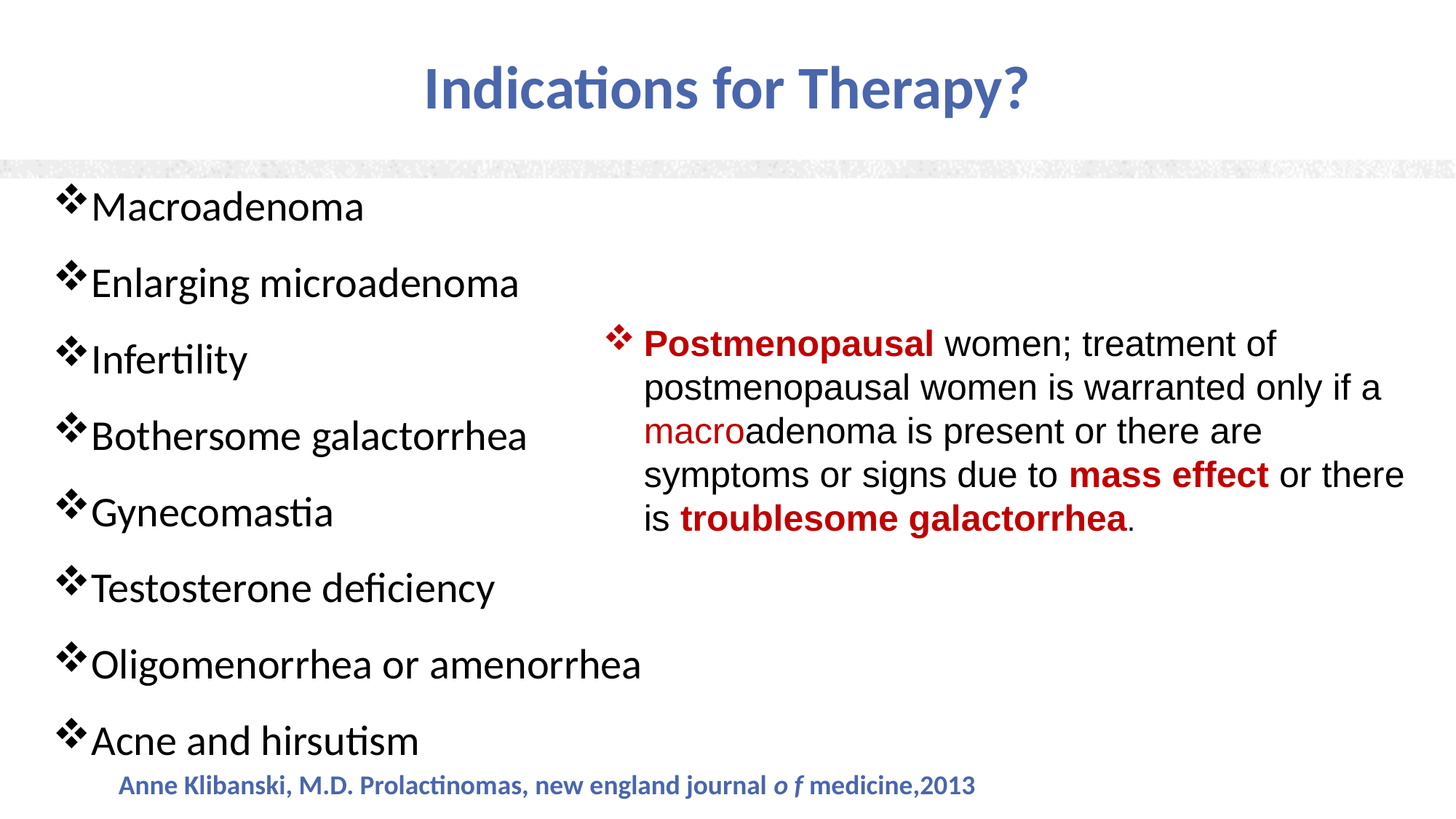

# Indications for Therapy?
Macroadenoma
Enlarging microadenoma
Infertility
Bothersome galactorrhea
Gynecomastia
Testosterone deficiency
Oligomenorrhea or amenorrhea
Acne and hirsutism
Postmenopausal women; treatment of postmenopausal women is warranted only if a macroadenoma is present or there are symptoms or signs due to mass effect or there is troublesome galactorrhea.
30
Anne Klibanski, M.D. Prolactinomas, new england journal o f medicine,2013